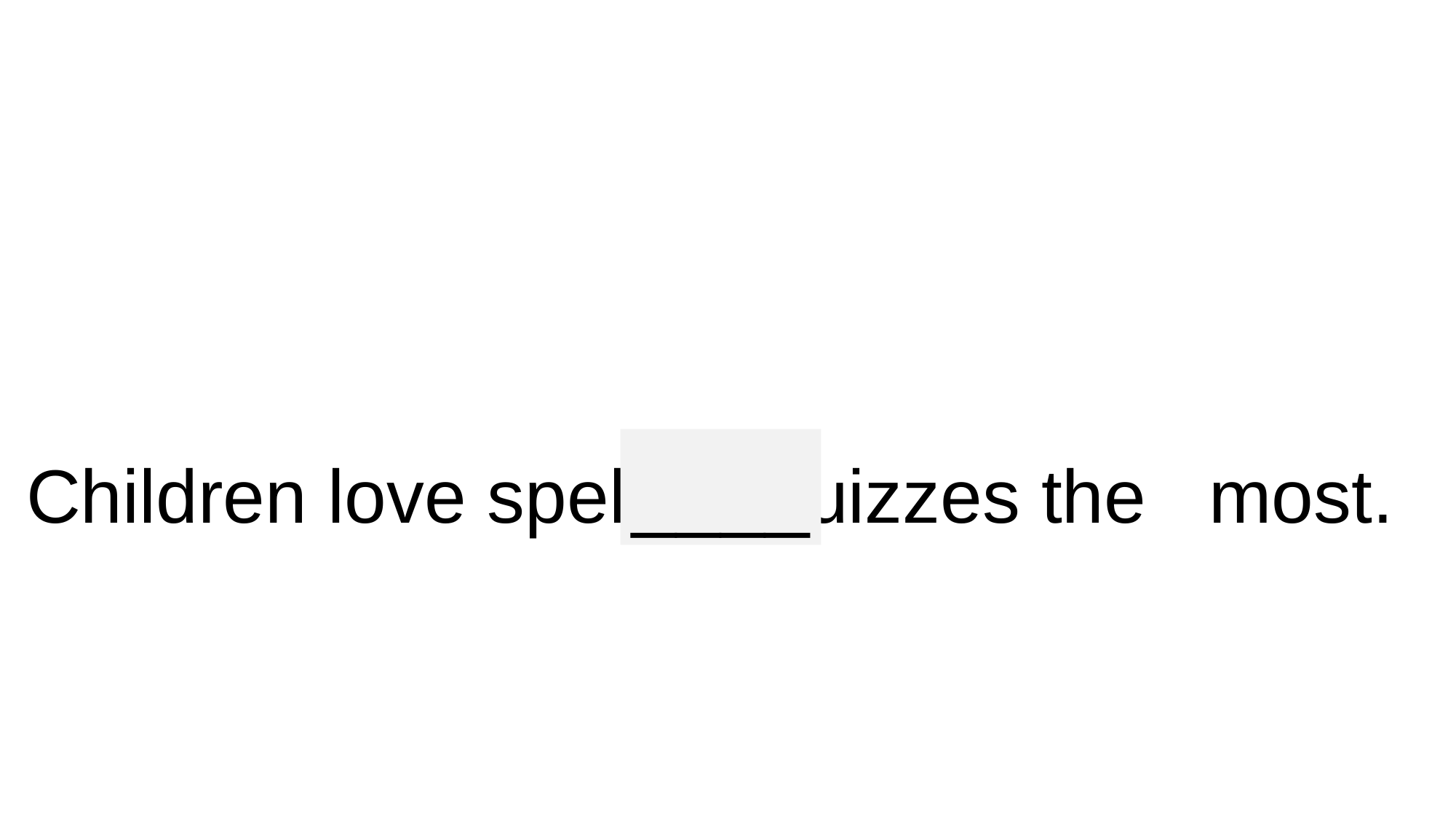

# Children love spelling quizzes the   most.
____